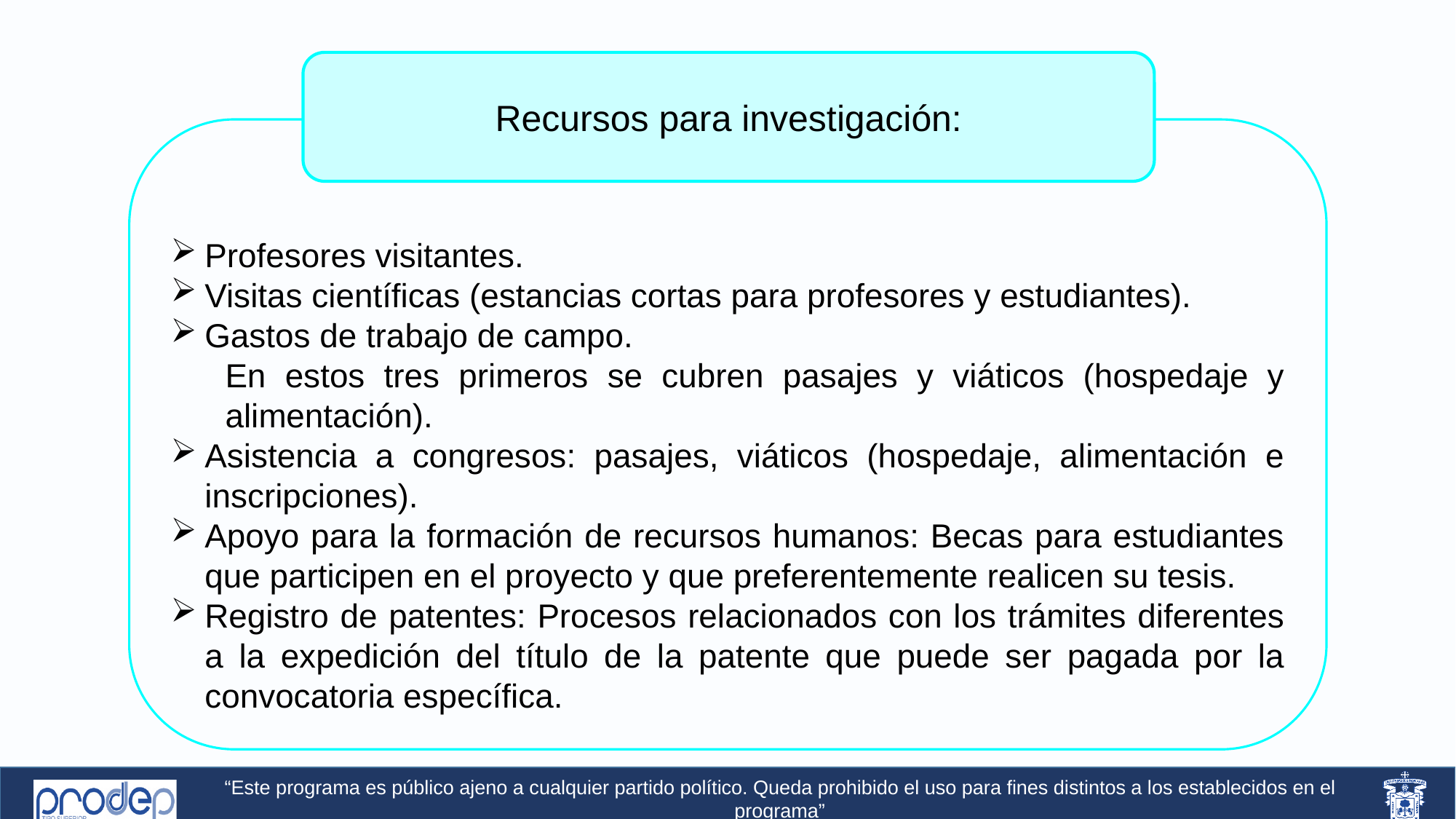

Recursos para investigación:

Profesores visitantes.
Visitas científicas (estancias cortas para profesores y estudiantes).
Gastos de trabajo de campo.
En estos tres primeros se cubren pasajes y viáticos (hospedaje y alimentación).
Asistencia a congresos: pasajes, viáticos (hospedaje, alimentación e inscripciones).
Apoyo para la formación de recursos humanos: Becas para estudiantes que participen en el proyecto y que preferentemente realicen su tesis.
Registro de patentes: Procesos relacionados con los trámites diferentes a la expedición del título de la patente que puede ser pagada por la convocatoria específica.